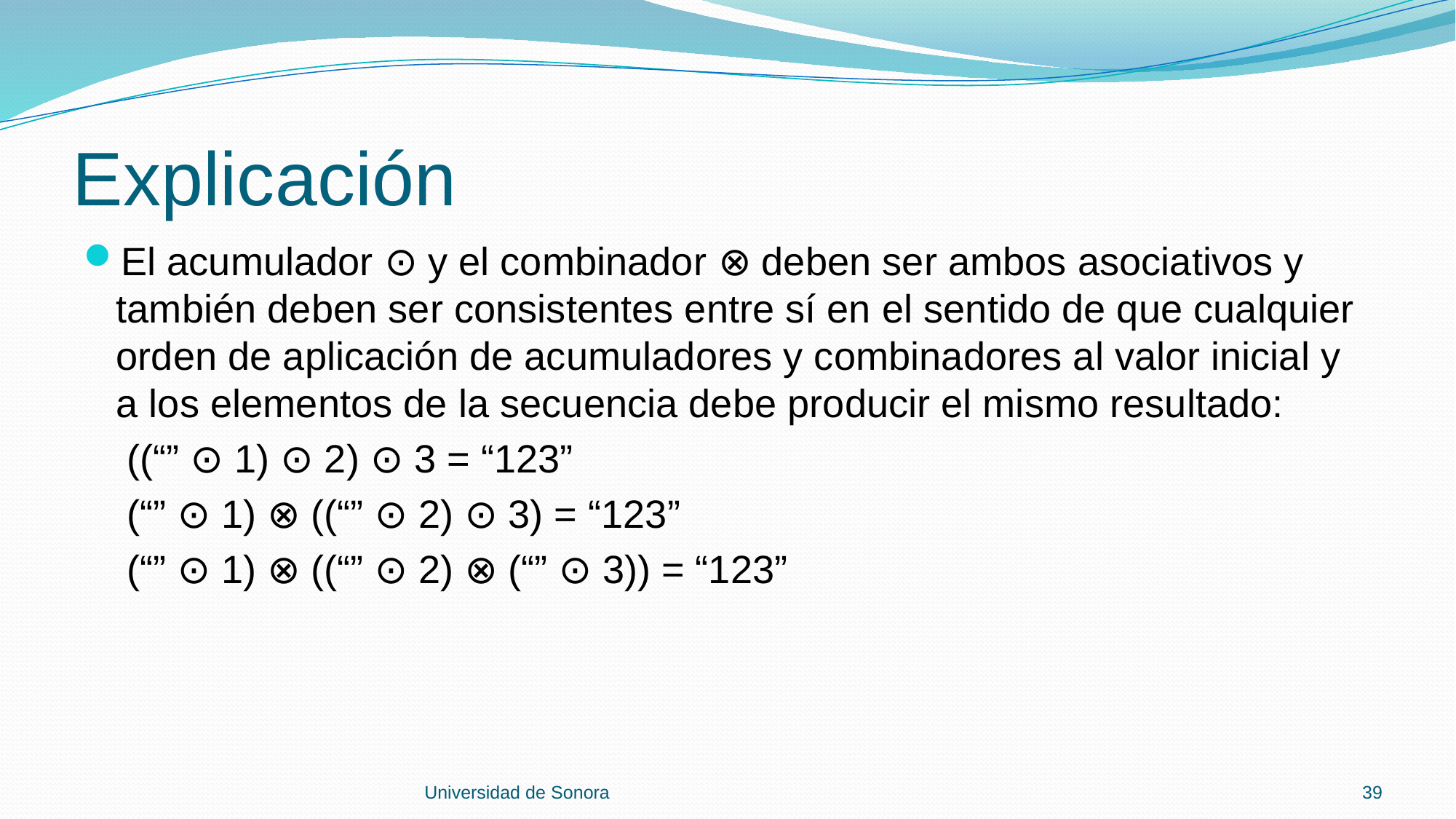

# Explicación
El acumulador ⊙ y el combinador ⊗ deben ser ambos asociativos y también deben ser consistentes entre sí en el sentido de que cualquier orden de aplicación de acumuladores y combinadores al valor inicial y a los elementos de la secuencia debe producir el mismo resultado:
    ((“” ⊙ 1) ⊙ 2) ⊙ 3 = “123”
    (“” ⊙ 1) ⊗ ((“” ⊙ 2) ⊙ 3) = “123”
    (“” ⊙ 1) ⊗ ((“” ⊙ 2) ⊗ (“” ⊙ 3)) = “123”

Universidad de Sonora
39